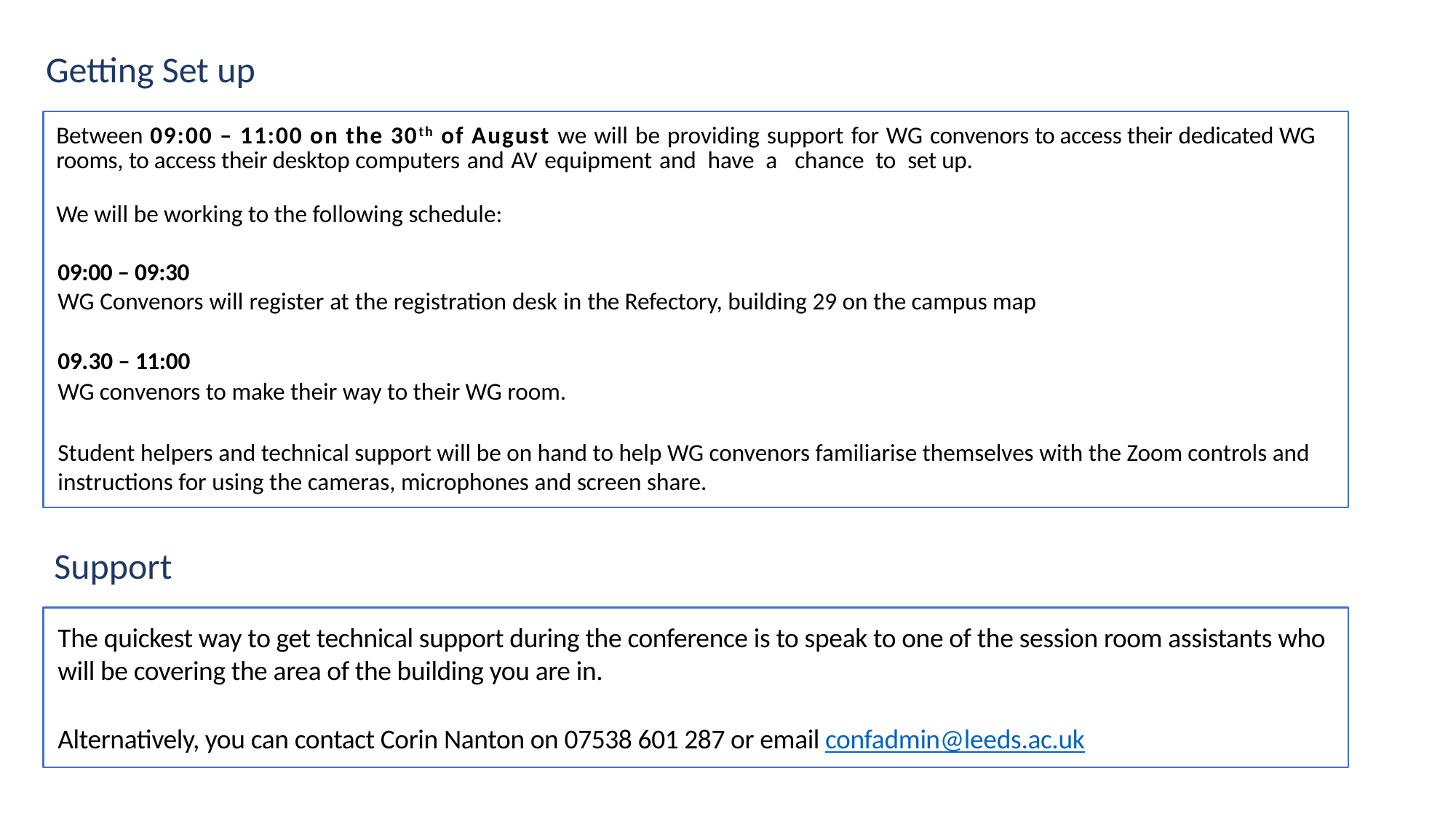

Getting Set up
Between 09:00 – 11:00 on the 30th of August we will be providing support for WG convenors to access their dedicated WG rooms, to access their desktop computers and AV equipment and have a chance to set up.

We will be working to the following schedule:

09:00 – 09:30
WG Convenors will register at the registration desk in the Refectory, building 29 on the campus map

09.30 – 11:00
WG convenors to make their way to their WG room.

Student helpers and technical support will be on hand to help WG convenors familiarise themselves with the Zoom controls and instructions for using the cameras, microphones and screen share.
Support
The quickest way to get technical support during the conference is to speak to one of the session room assistants who will be covering the area of the building you are in.

Alternatively, you can contact Corin Nanton on 07538 601 287 or email confadmin@leeds.ac.uk
Auditorium EBS2.2